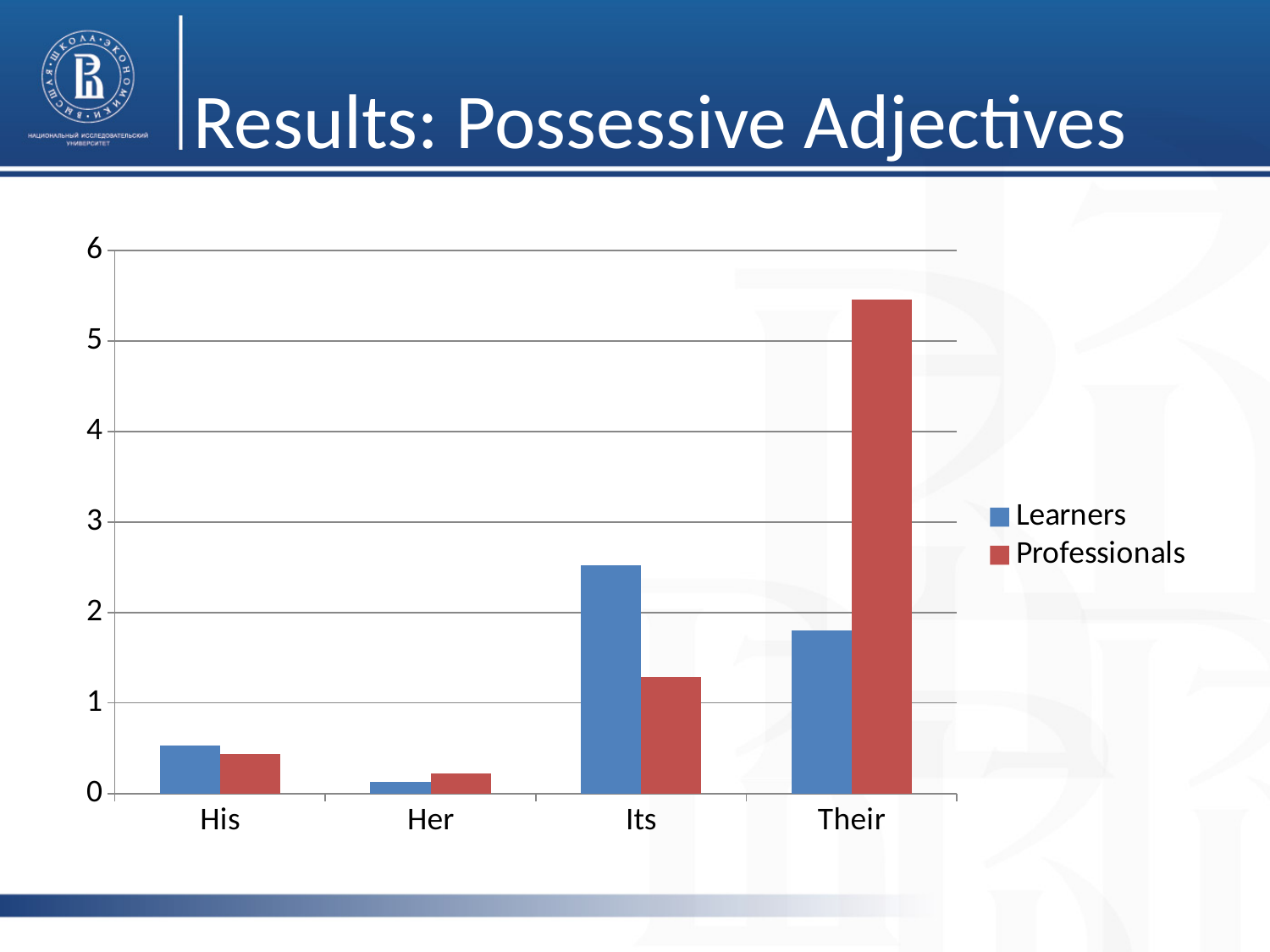

# Results: Possessive Adjectives

### Chart

| Category | Learners | Professionals |
|---|---|---|
| His | 0.53 | 0.432 |
| Her | 0.131 | 0.225 |
| Its | 2.523 | 1.291 |
| Their | 1.8 | 5.458 |